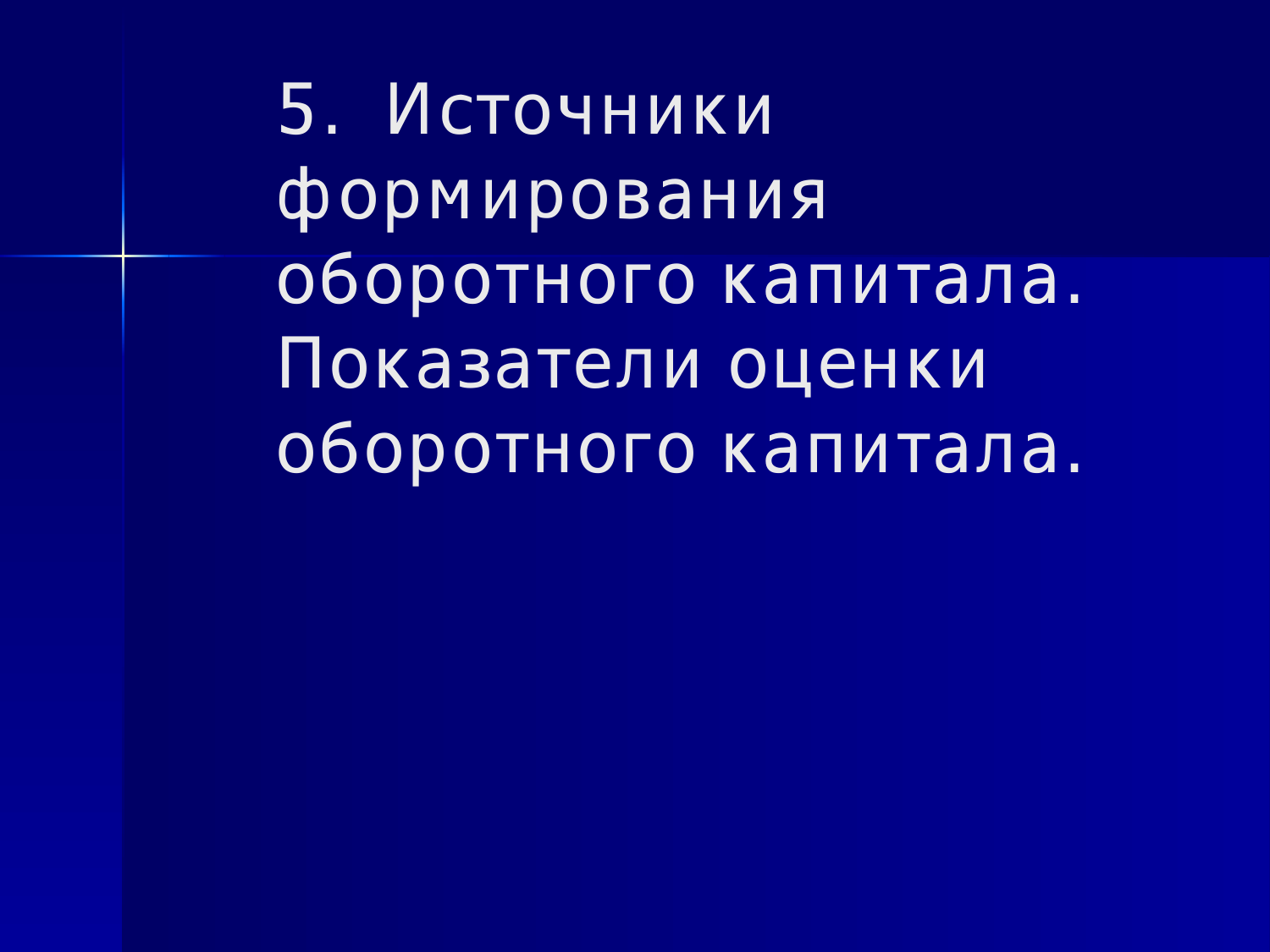

# 5.  Источники формирования оборотного капитала. Показатели оценки оборотного капитала.